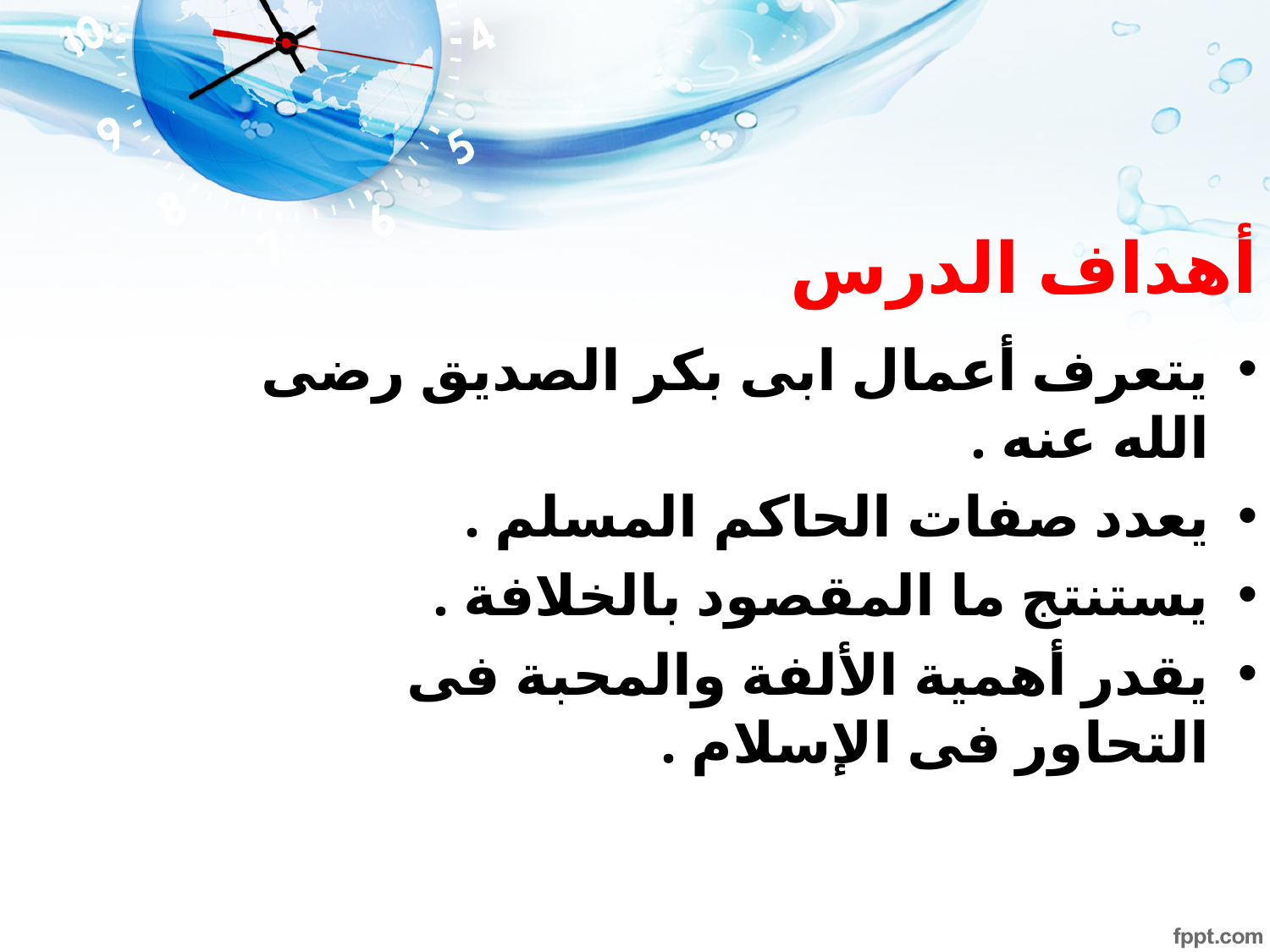

# أهداف الدرس
يتعرف أعمال ابى بكر الصديق رضى الله عنه .
يعدد صفات الحاكم المسلم .
يستنتج ما المقصود بالخلافة .
يقدر أهمية الألفة والمحبة فى التحاور فى الإسلام .